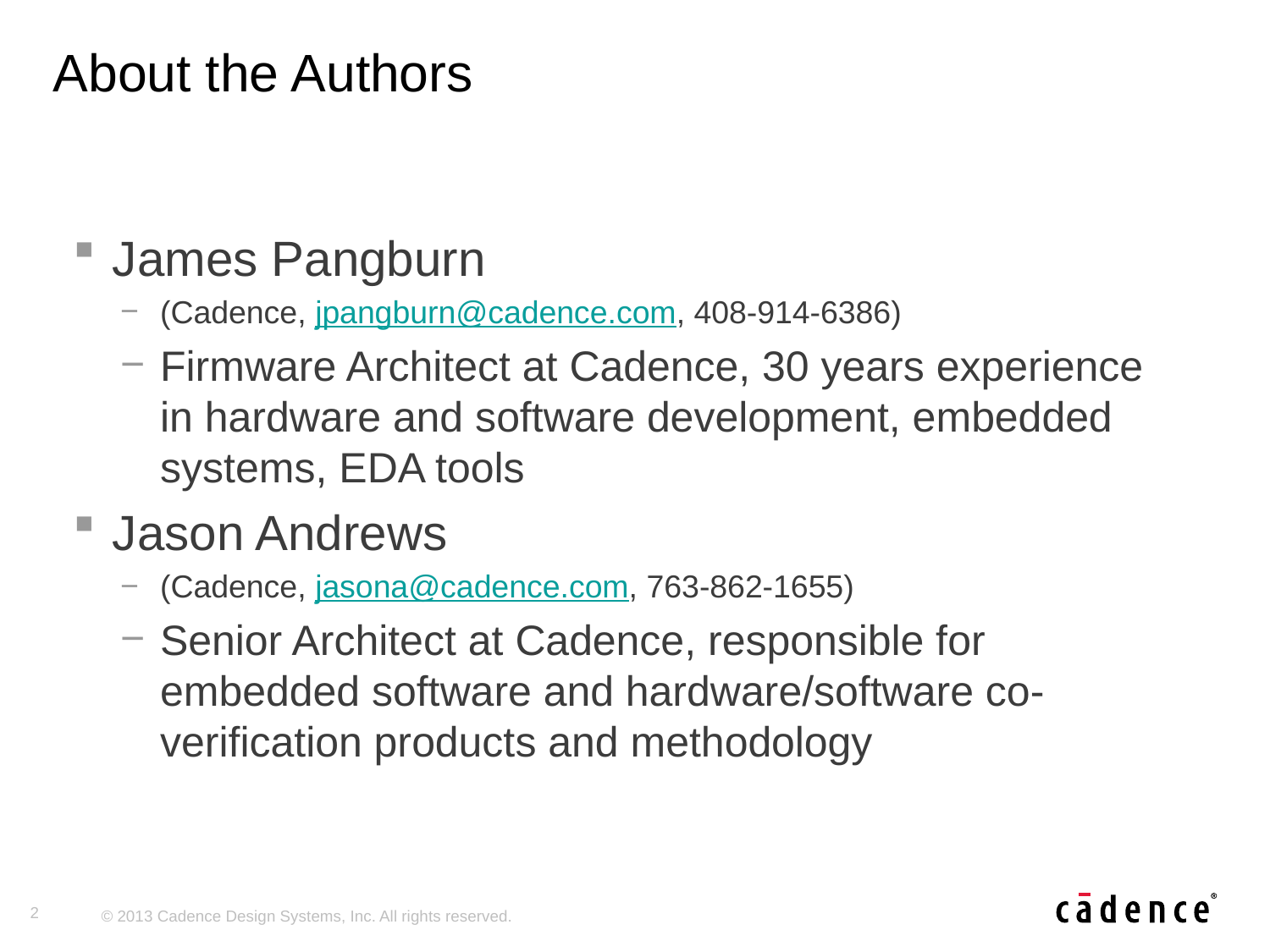

# About the Authors
James Pangburn
(Cadence, jpangburn@cadence.com, 408-914-6386)
Firmware Architect at Cadence, 30 years experience in hardware and software development, embedded systems, EDA tools
Jason Andrews
(Cadence, jasona@cadence.com, 763-862-1655)
Senior Architect at Cadence, responsible for embedded software and hardware/software co-verification products and methodology